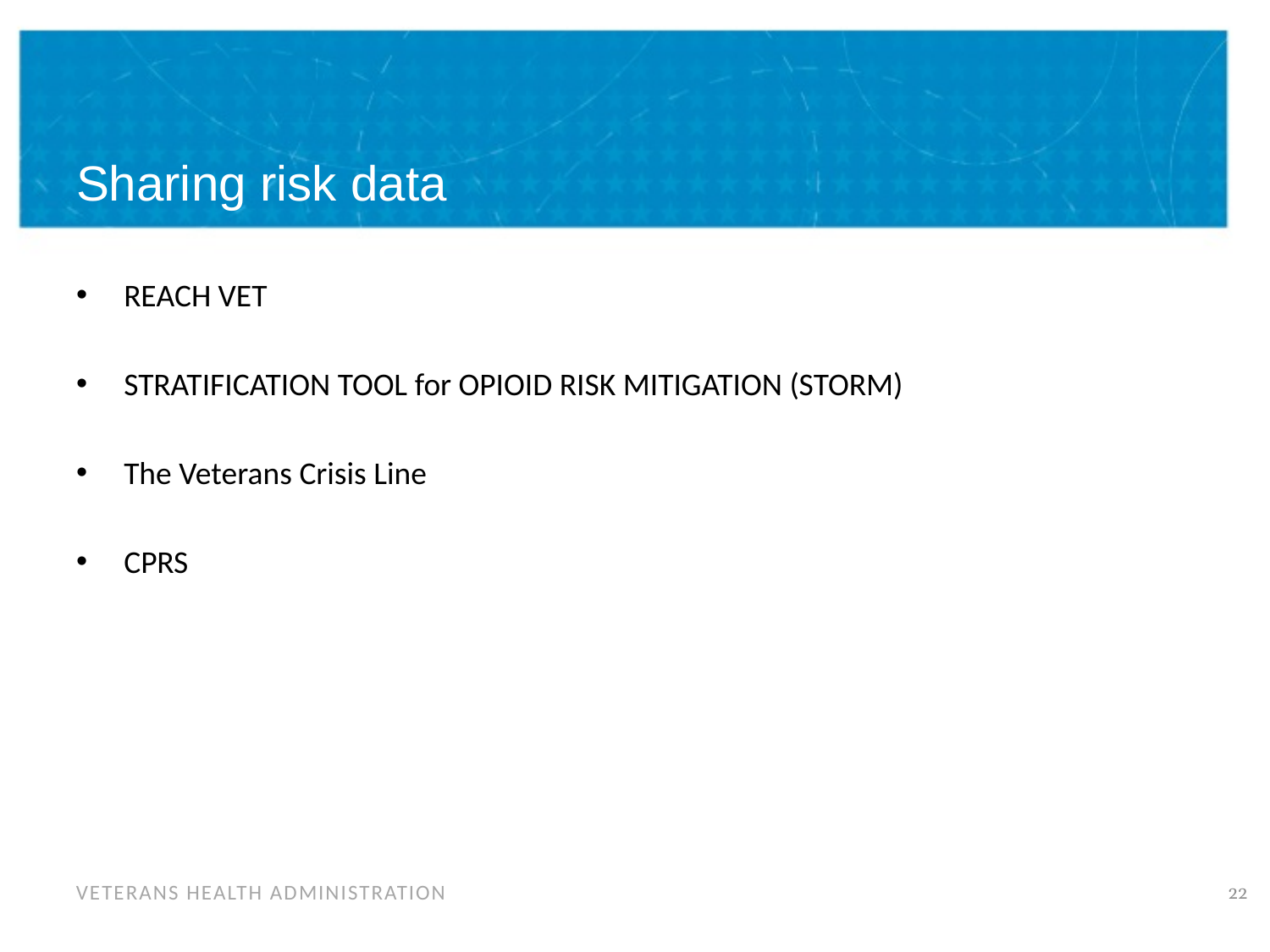

# Sharing risk data
REACH VET

STRATIFICATION TOOL for OPIOID RISK MITIGATION (STORM)

The Veterans Crisis Line

CPRS
22